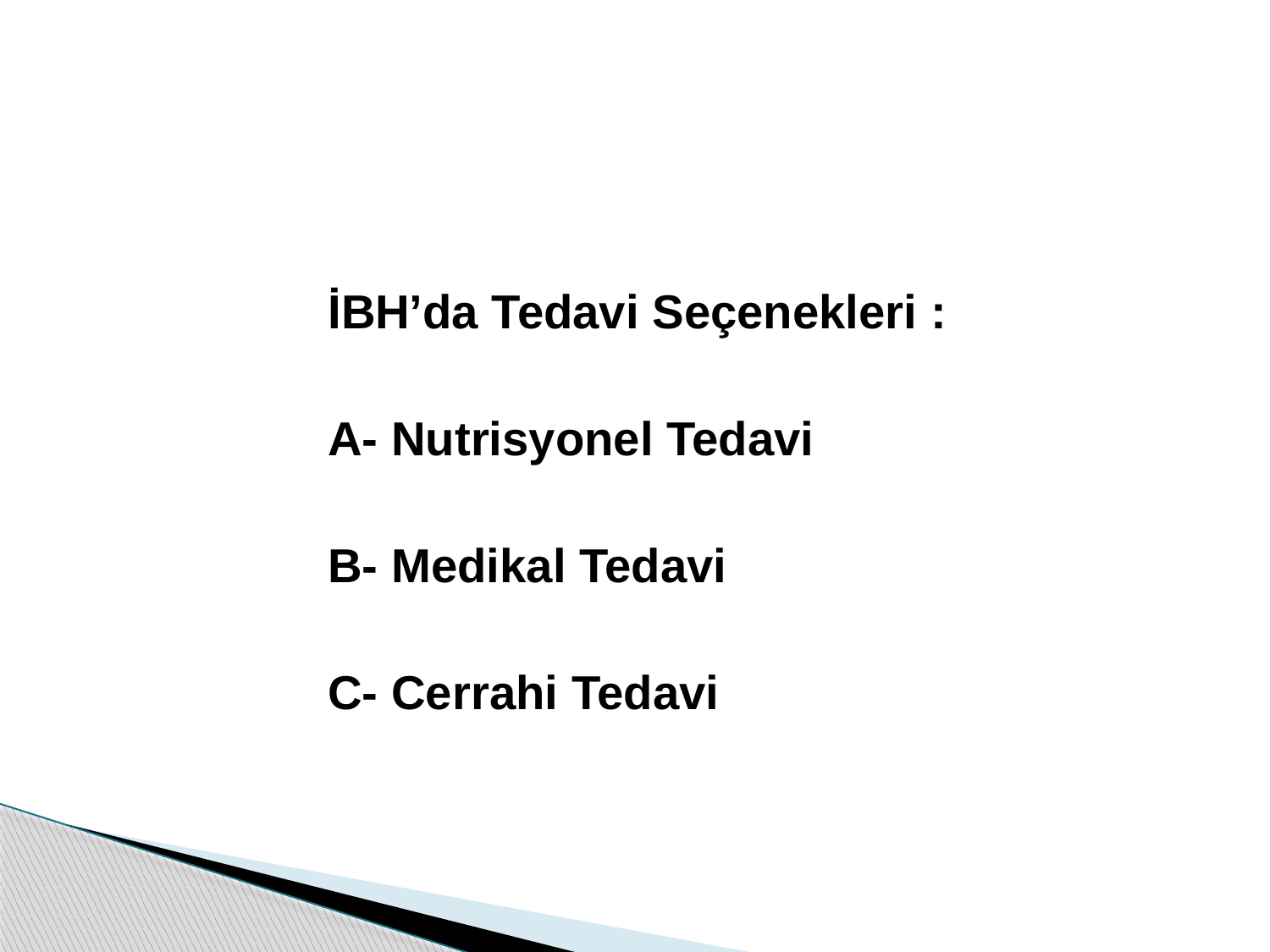

İBH’da Tedavi Seçenekleri :
			A- Nutrisyonel Tedavi
		 	B- Medikal Tedavi
			C- Cerrahi Tedavi